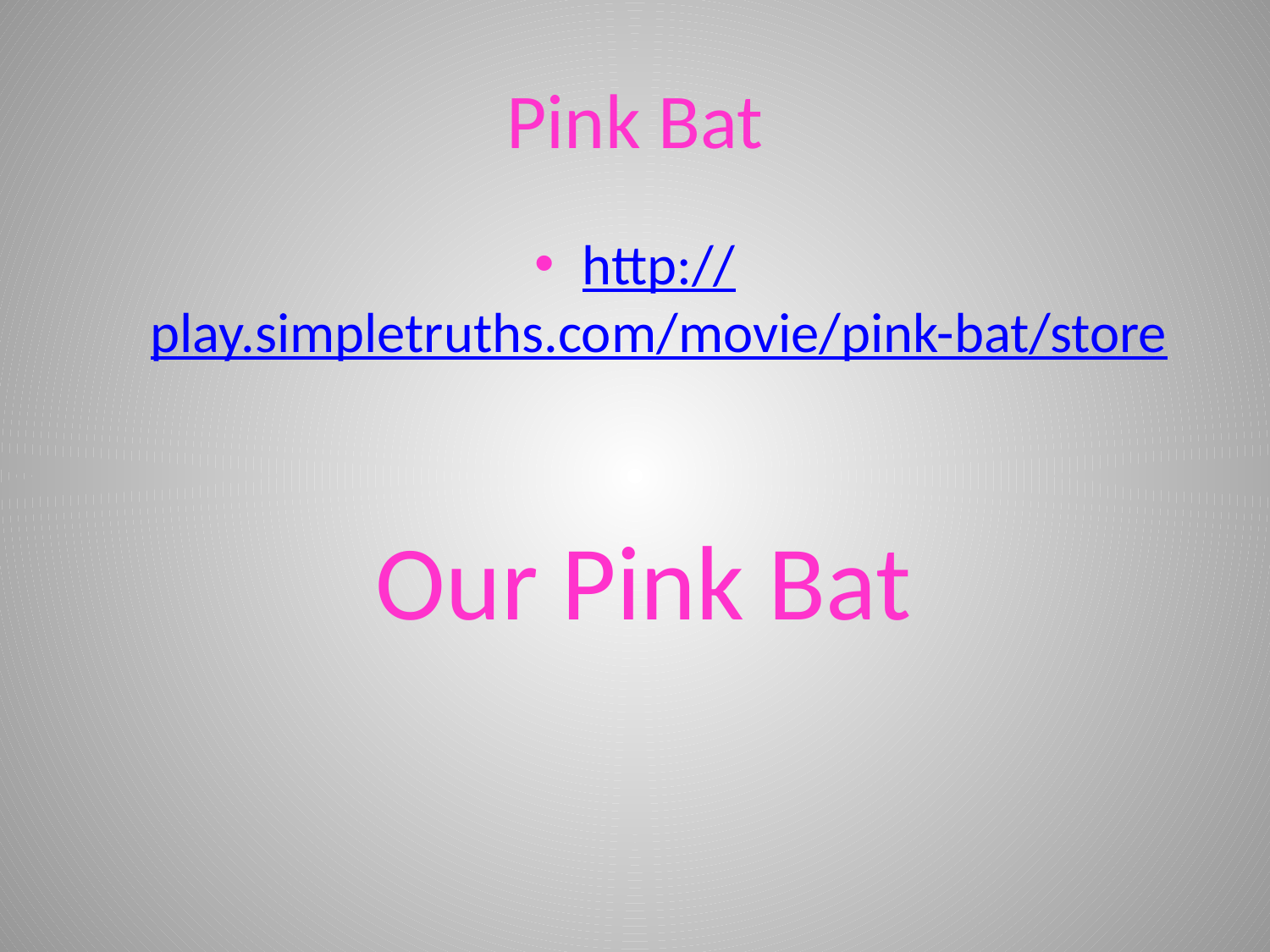

# Pink Bat
http://play.simpletruths.com/movie/pink-bat/store

Our Pink Bat